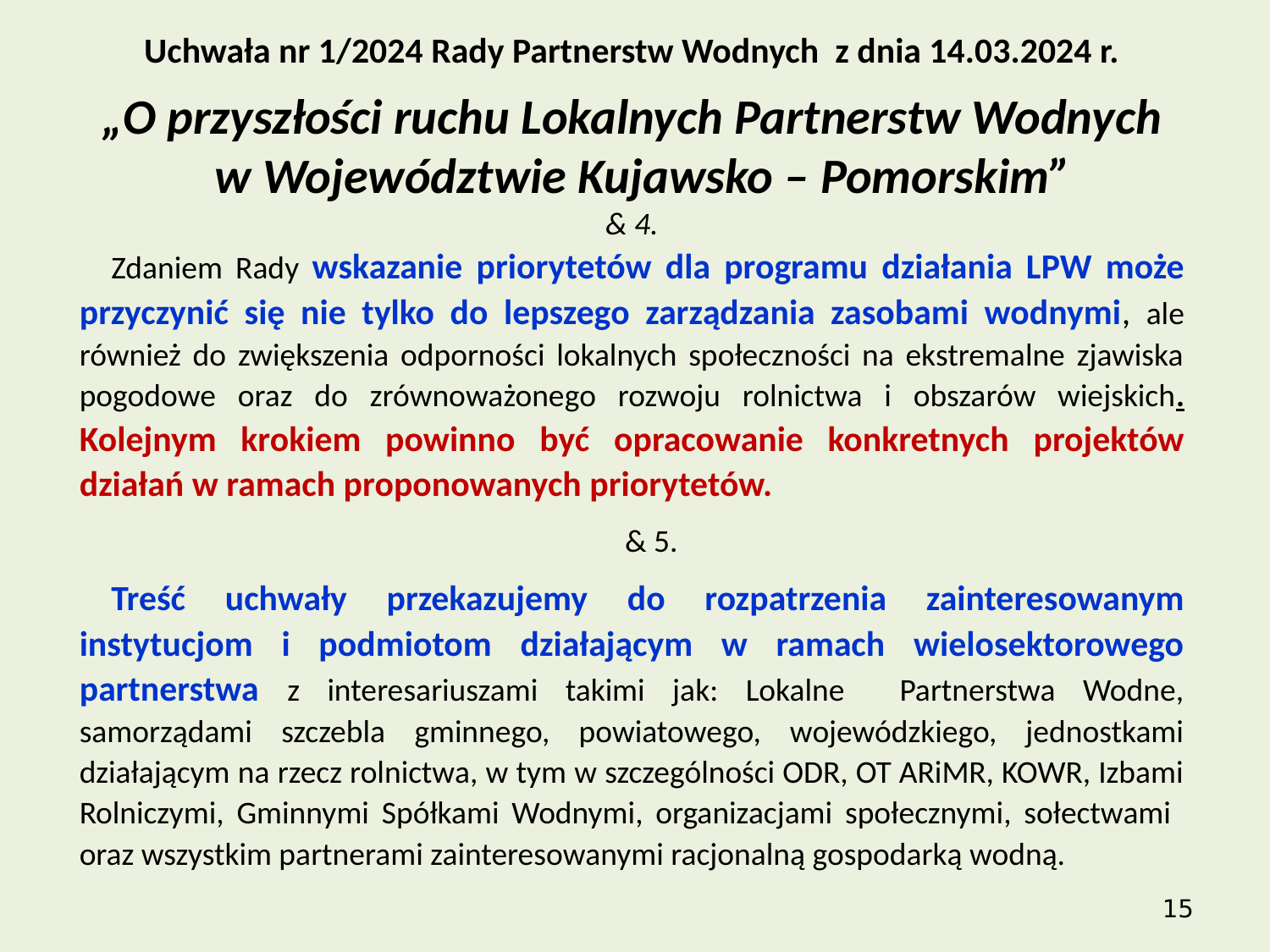

Uchwała nr 1/2024 Rady Partnerstw Wodnych  z dnia 14.03.2024 r.
„O przyszłości ruchu Lokalnych Partnerstw Wodnych
  w Województwie Kujawsko – Pomorskim”
& 4.
Zdaniem Rady wskazanie priorytetów dla programu działania LPW może przyczynić się nie tylko do lepszego zarządzania zasobami wodnymi, ale również do zwiększenia odporności lokalnych społeczności na ekstremalne zjawiska pogodowe oraz do zrównoważonego rozwoju rolnictwa i obszarów wiejskich. Kolejnym krokiem powinno być opracowanie konkretnych projektów działań w ramach proponowanych priorytetów.
 & 5.
Treść uchwały przekazujemy do rozpatrzenia zainteresowanym instytucjom i podmiotom działającym w ramach wielosektorowego partnerstwa z interesariuszami takimi jak: Lokalne  Partnerstwa Wodne, samorządami szczebla gminnego, powiatowego, wojewódzkiego, jednostkami działającym na rzecz rolnictwa, w tym w szczególności ODR, OT ARiMR, KOWR, Izbami Rolniczymi, Gminnymi Spółkami Wodnymi, organizacjami społecznymi, sołectwami  oraz wszystkim partnerami zainteresowanymi racjonalną gospodarką wodną.

15